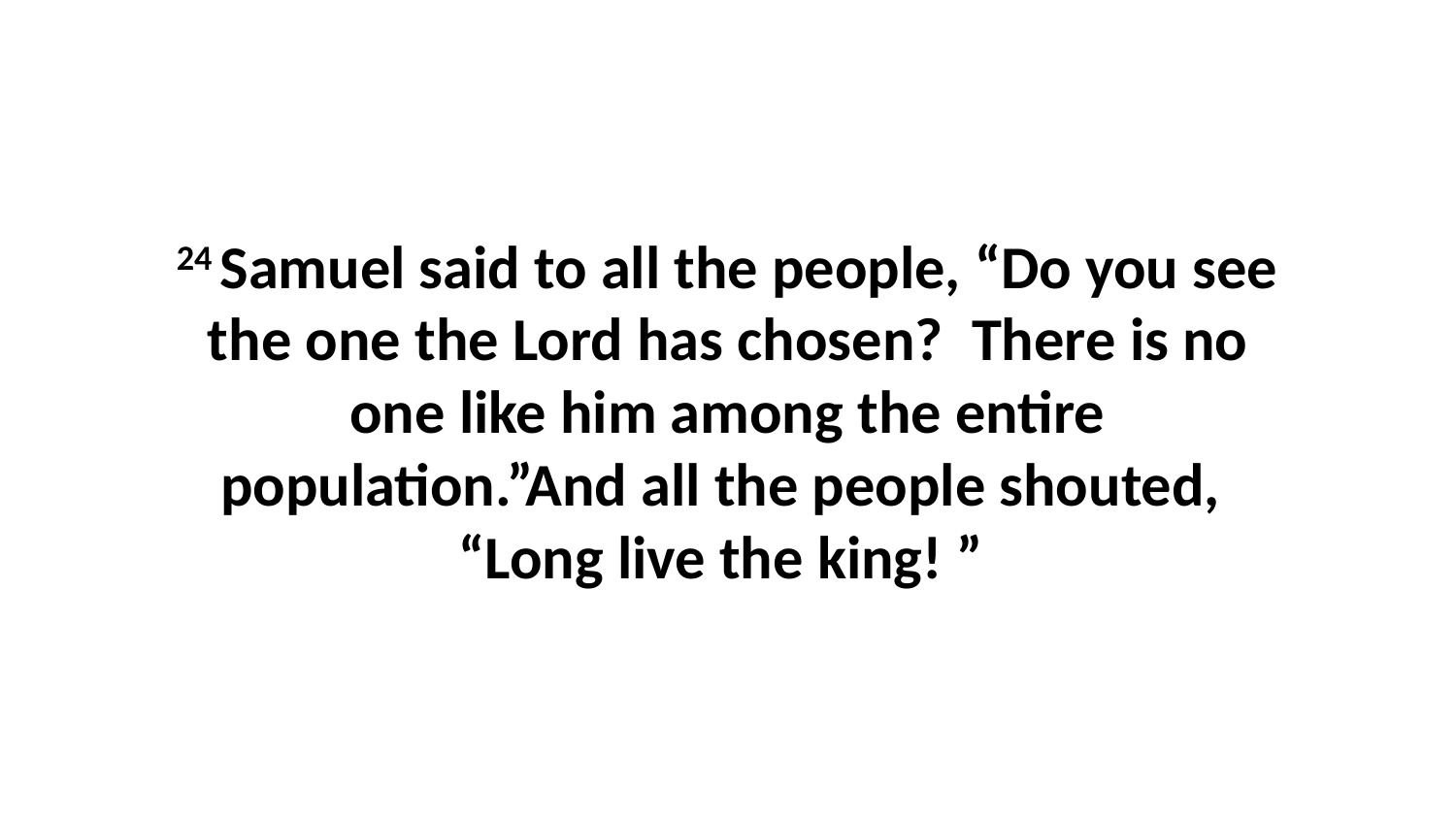

24 Samuel said to all the people, “Do you see the one the Lord has chosen?  There is no one like him among the entire population.”And all the people shouted,  “Long live the king! ”